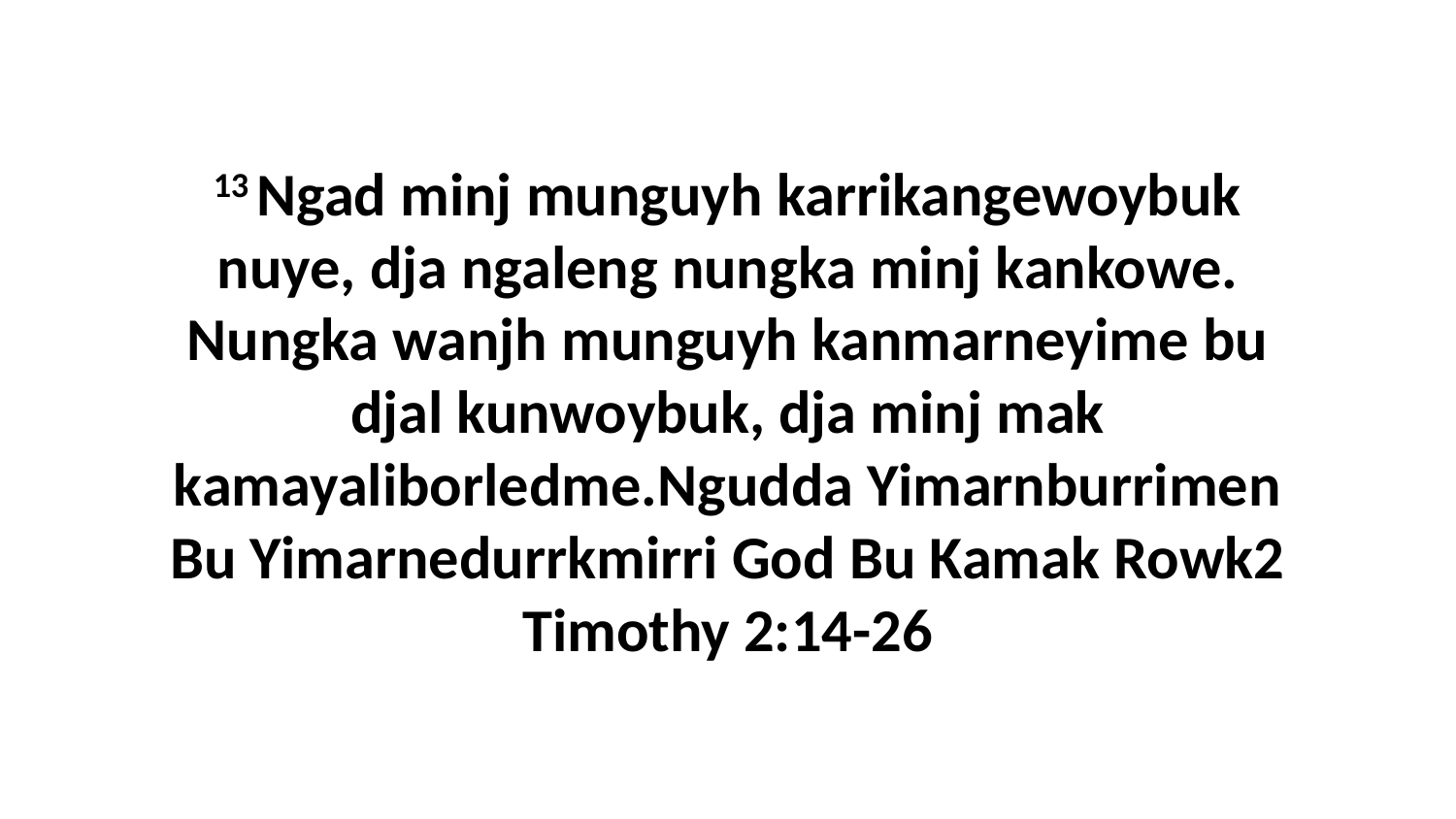

13 Ngad minj munguyh karrikangewoybuk nuye, dja ngaleng nungka minj kankowe. Nungka wanjh munguyh kanmarneyime bu djal kunwoybuk, dja minj mak kamayaliborledme.Ngudda Yimarnburrimen Bu Yimarnedurrkmirri God Bu Kamak Rowk2 Timothy 2:14-26